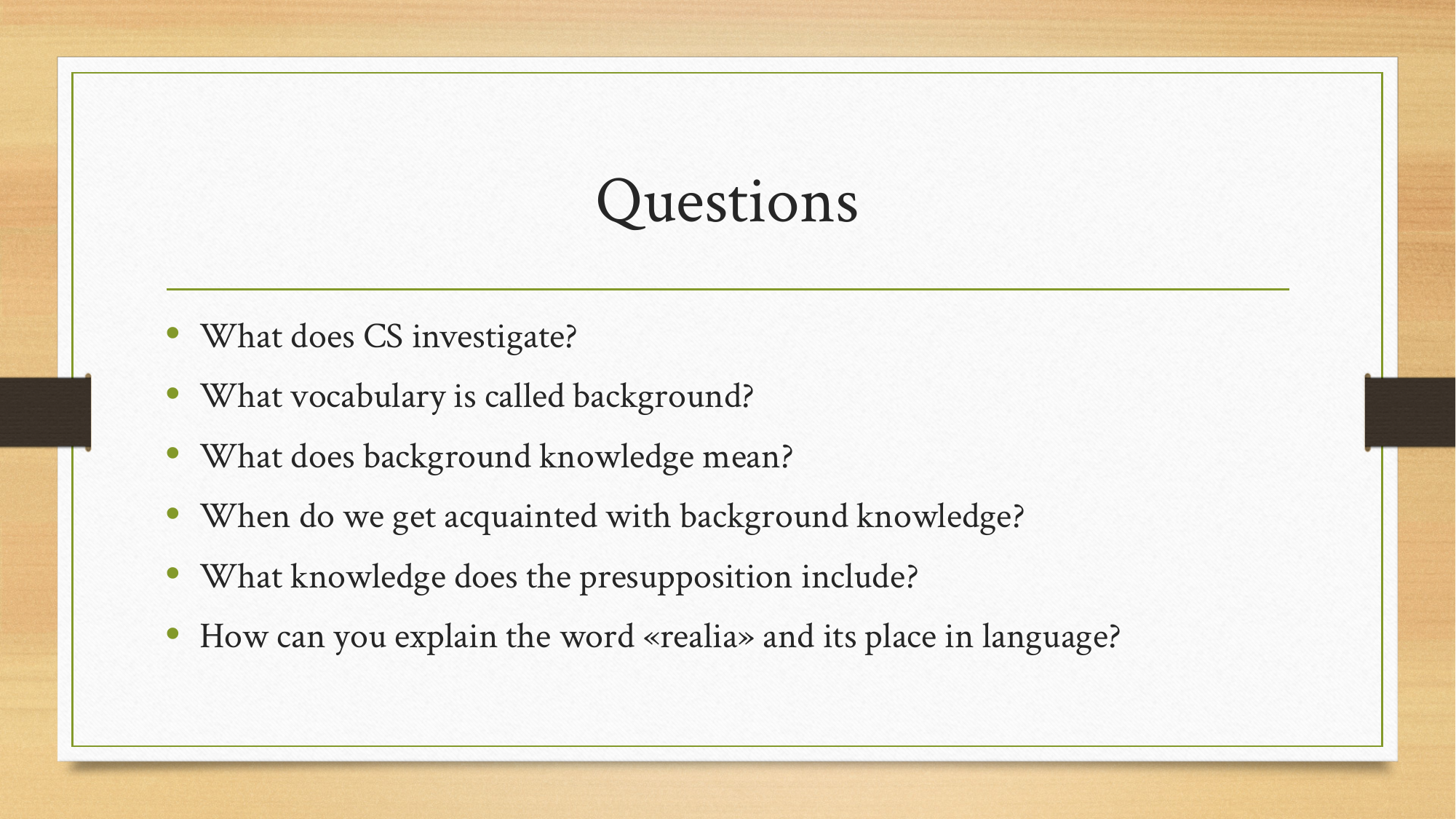

# Questions
What does CS investigate?
What vocabulary is called background?
What does background knowledge mean?
When do we get acquainted with background knowledge?
What knowledge does the presupposition include?
How can you explain the word «realia» and its place in language?